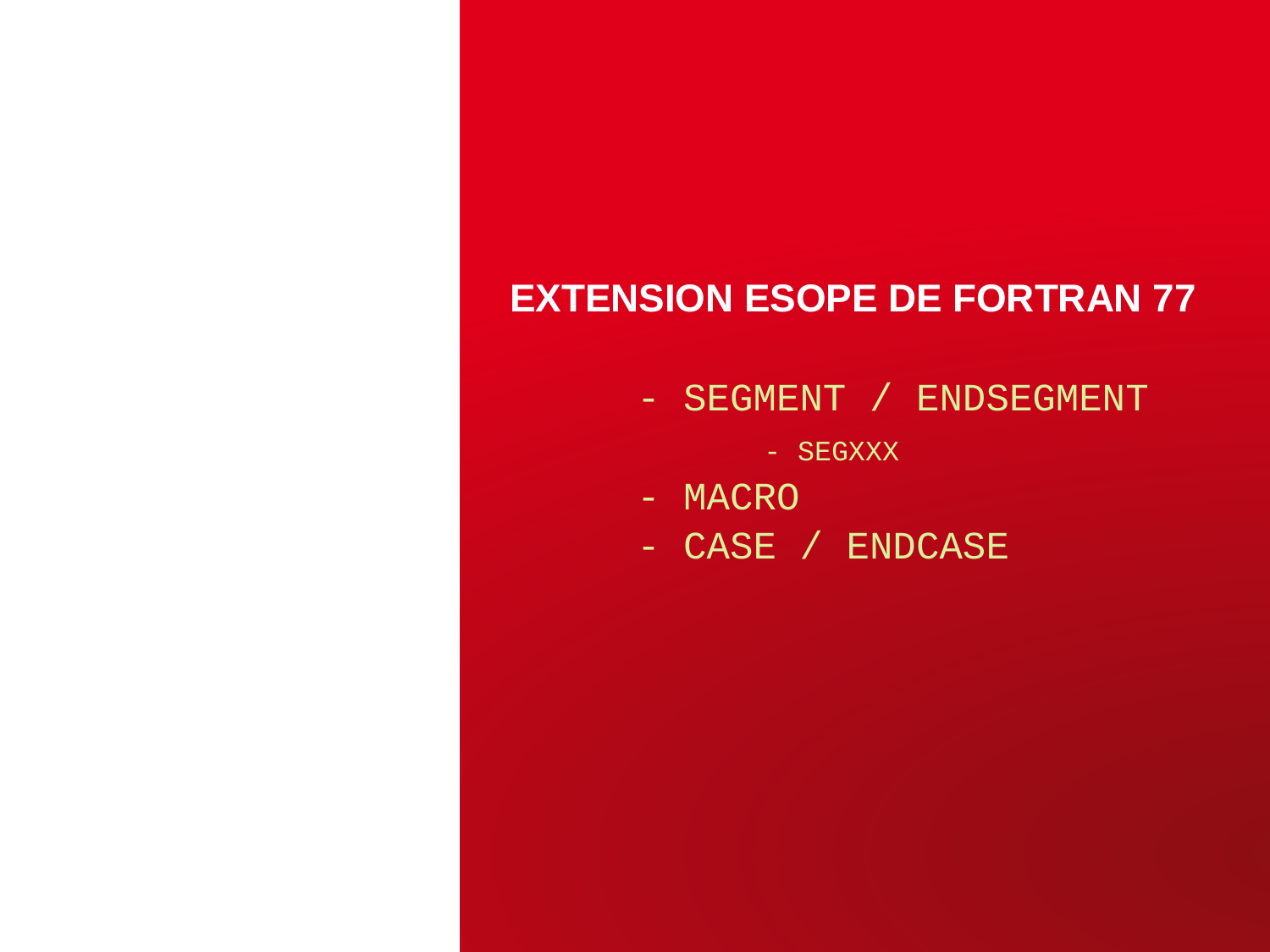

# Extension ESOPE de FORTRAN 77 - SEGMENT / ENDSEGMENT - SEGXXX - MACRO - CASE / ENDCASE